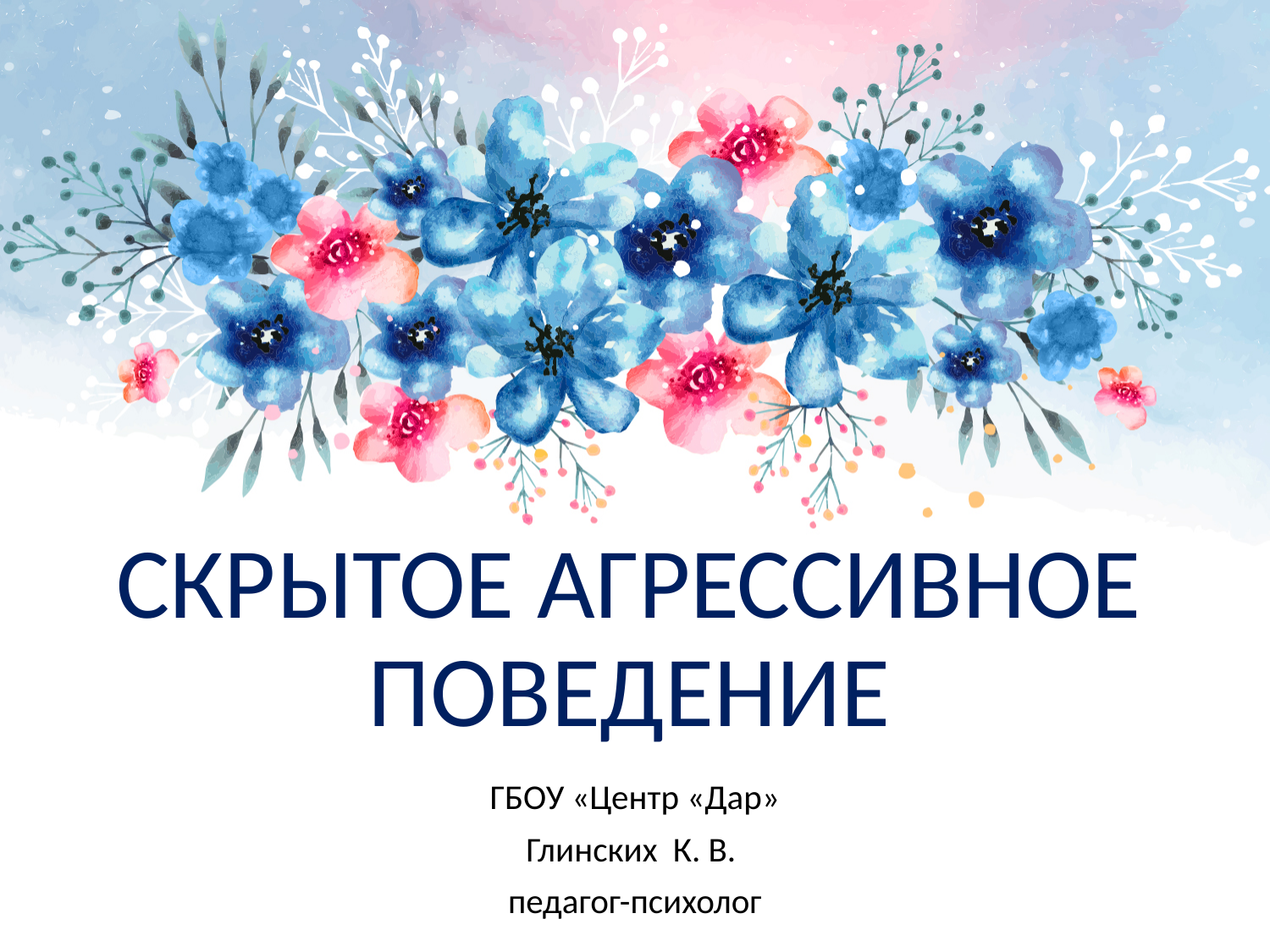

# СКРЫТОЕ АГРЕССИВНОЕ ПОВЕДЕНИЕ
ГБОУ «Центр «Дар»
Глинских  К. В.
педагог-психолог